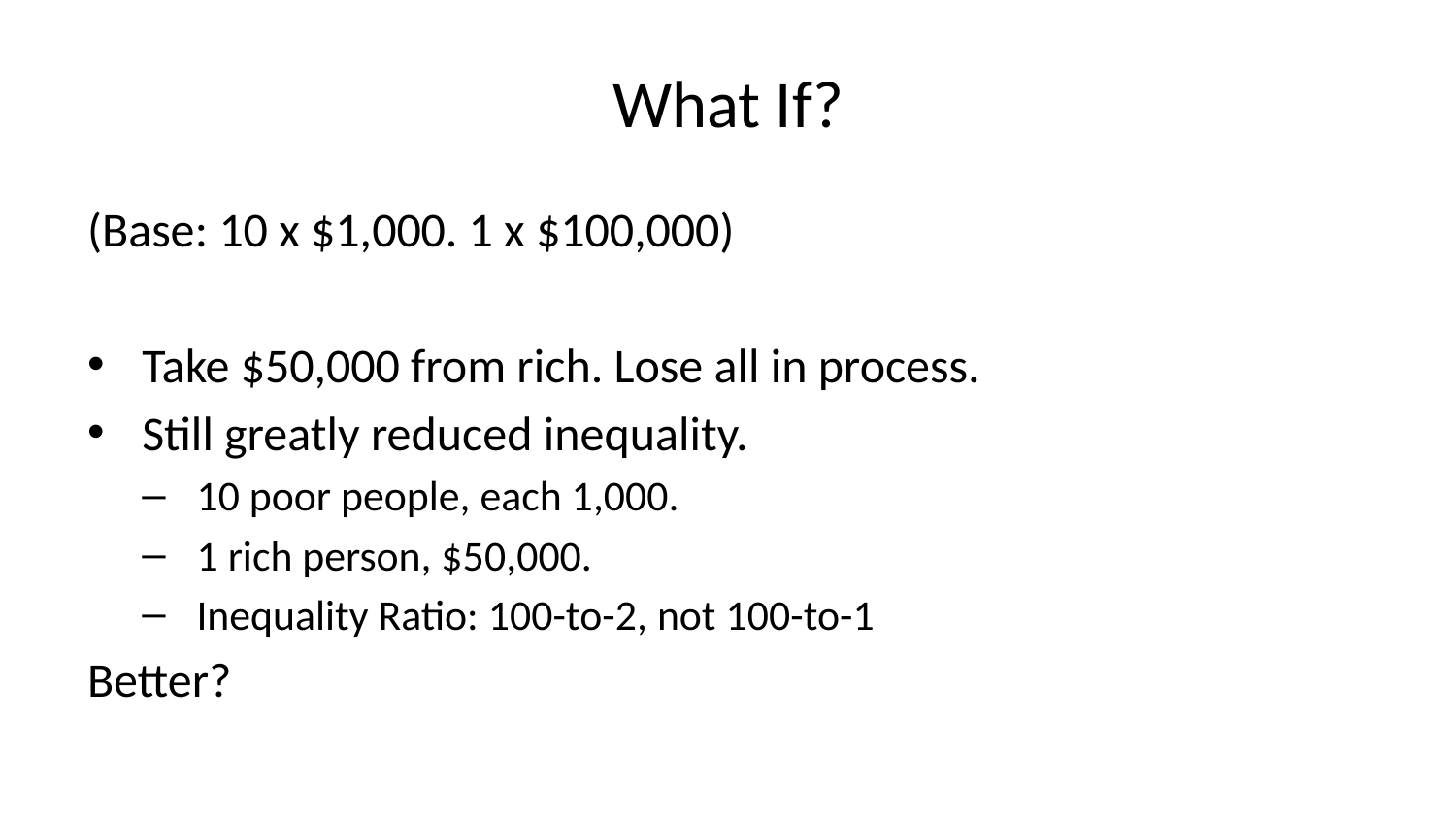

# What If?
(Base: 10 x $1,000. 1 x $100,000)

Take $50,000 from rich. Lose all in process.
Still greatly reduced inequality.
10 poor people, each 1,000.
1 rich person, $50,000.
Inequality Ratio: 100-to-2, not 100-to-1
Better?